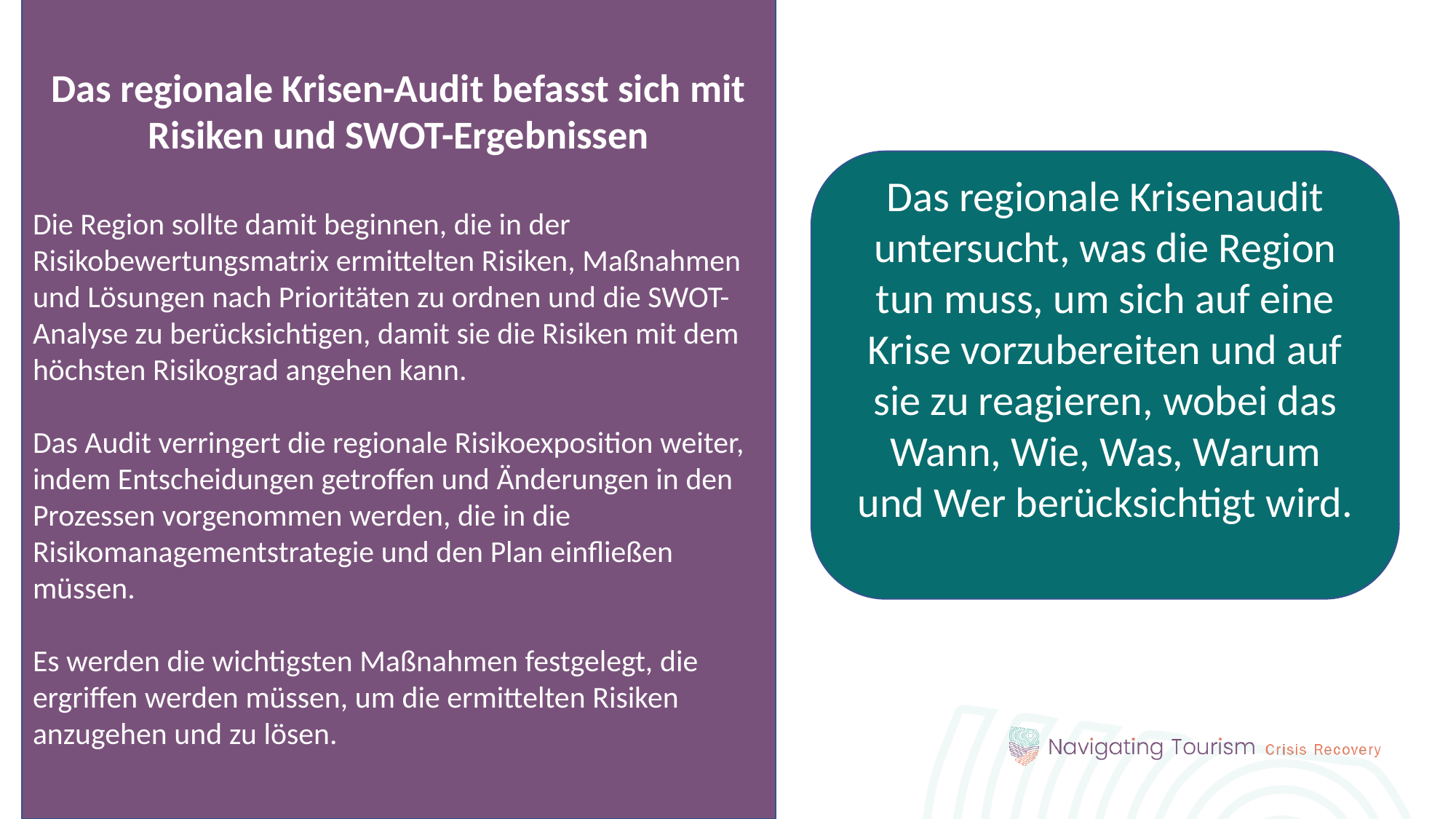

Das regionale Krisen-Audit befasst sich mit Risiken und SWOT-Ergebnissen

Die Region sollte damit beginnen, die in der Risikobewertungsmatrix ermittelten Risiken, Maßnahmen und Lösungen nach Prioritäten zu ordnen und die SWOT-Analyse zu berücksichtigen, damit sie die Risiken mit dem höchsten Risikograd angehen kann.

Das Audit verringert die regionale Risikoexposition weiter, indem Entscheidungen getroffen und Änderungen in den Prozessen vorgenommen werden, die in die Risikomanagementstrategie und den Plan einfließen müssen.

Es werden die wichtigsten Maßnahmen festgelegt, die ergriffen werden müssen, um die ermittelten Risiken anzugehen und zu lösen.

Das regionale Krisenaudit untersucht, was die Region tun muss, um sich auf eine Krise vorzubereiten und auf sie zu reagieren, wobei das Wann, Wie, Was, Warum und Wer berücksichtigt wird.